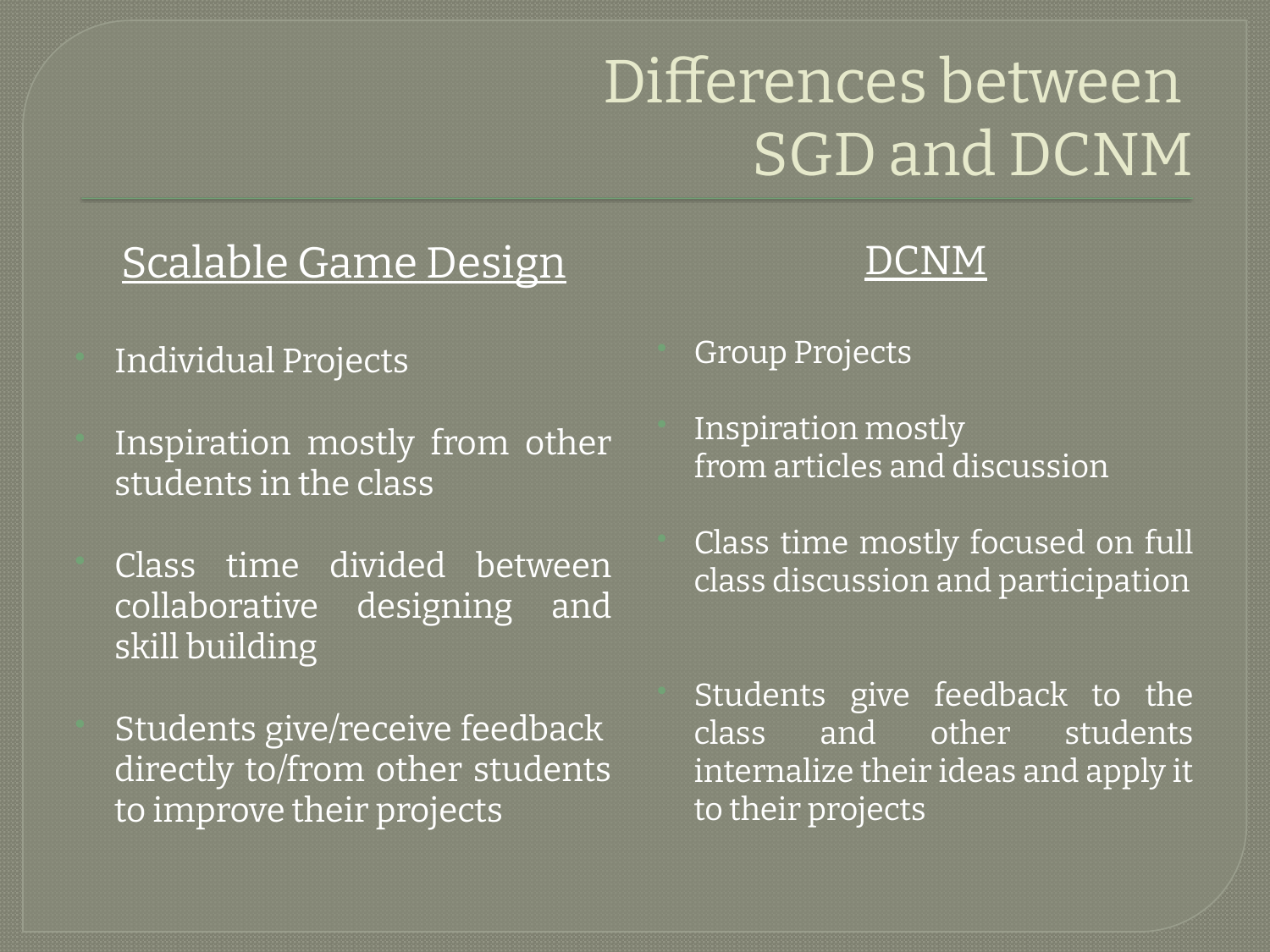

# Differences between SGD and DCNM
Scalable Game Design

Individual Projects

Inspiration mostly from other students in the class

Class time divided between collaborative designing and skill building

Students give/receive feedback  directly to/from other students to improve their projects

DCNM

Group Projects

Inspiration mostly
	from articles and discussion

Class time mostly focused on full class discussion and participation

Students give feedback to the class and other students internalize their ideas and apply it to their projects